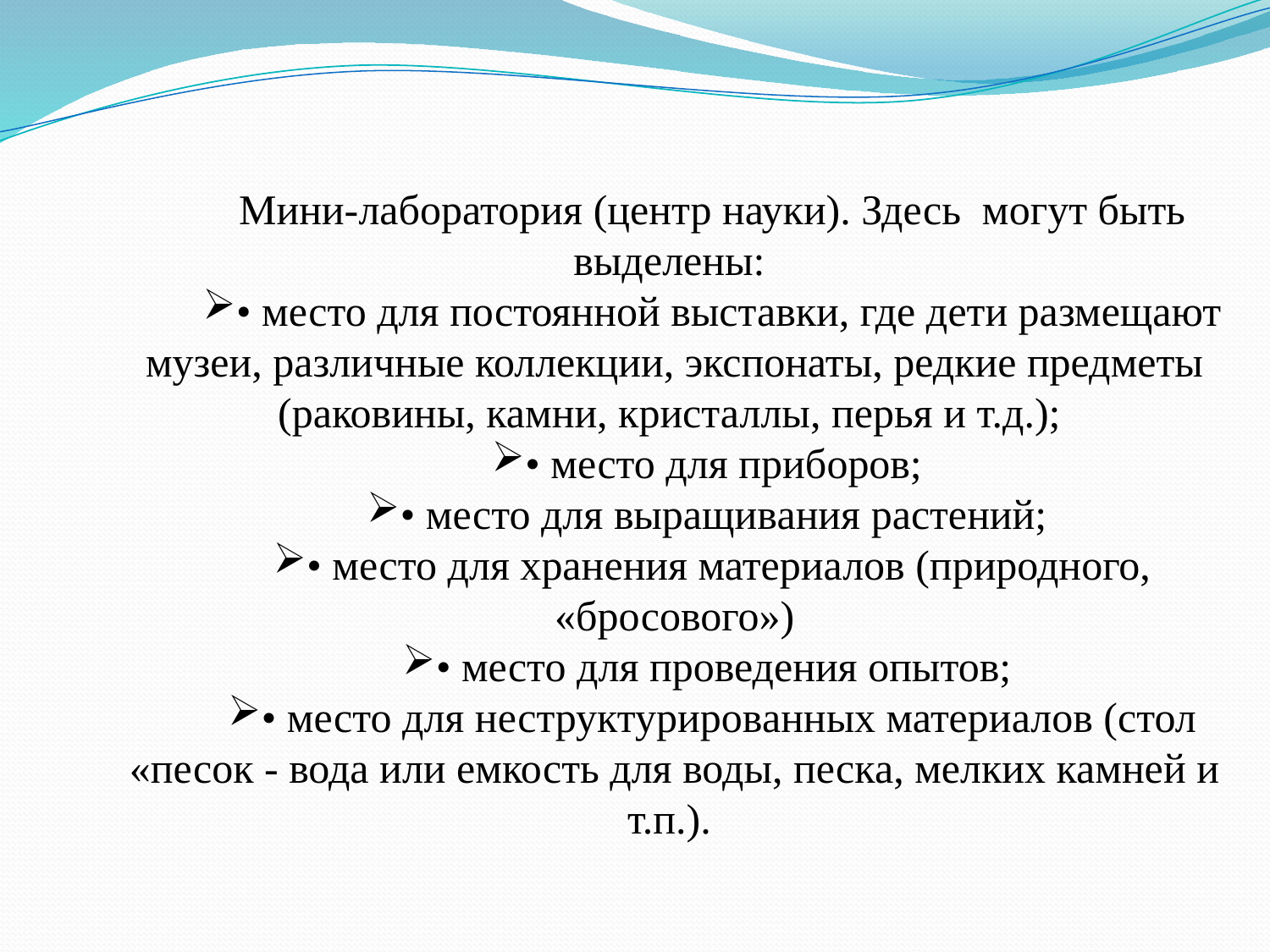

Мини-лаборатория (центр науки). Здесь  могут быть выделены:
• место для постоянной выставки, где дети размещают музеи, различные коллекции, экспонаты, редкие предметы (раковины, камни, кристаллы, перья и т.д.);
• место для приборов;
• место для выращивания растений;
• место для хранения материалов (природного, «бросового»)
• место для проведения опытов;
• место для неструктурированных материалов (стол «песок - вода или емкость для воды, песка, мелких камней и т.п.).